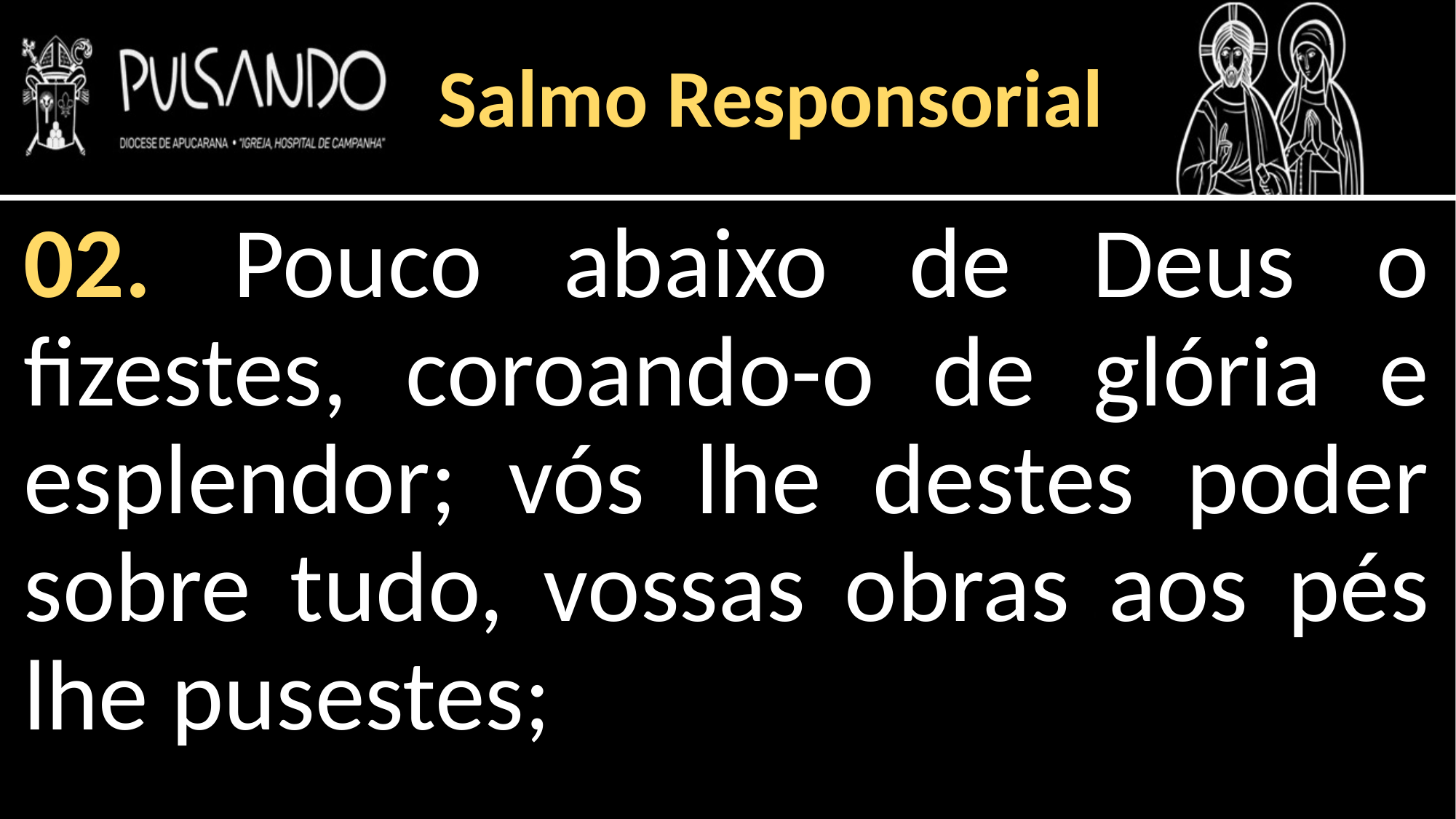

Salmo Responsorial
02. Pouco abaixo de Deus o fizestes, coroando-o de glória e esplendor; vós lhe destes poder sobre tudo, vossas obras aos pés lhe pusestes;